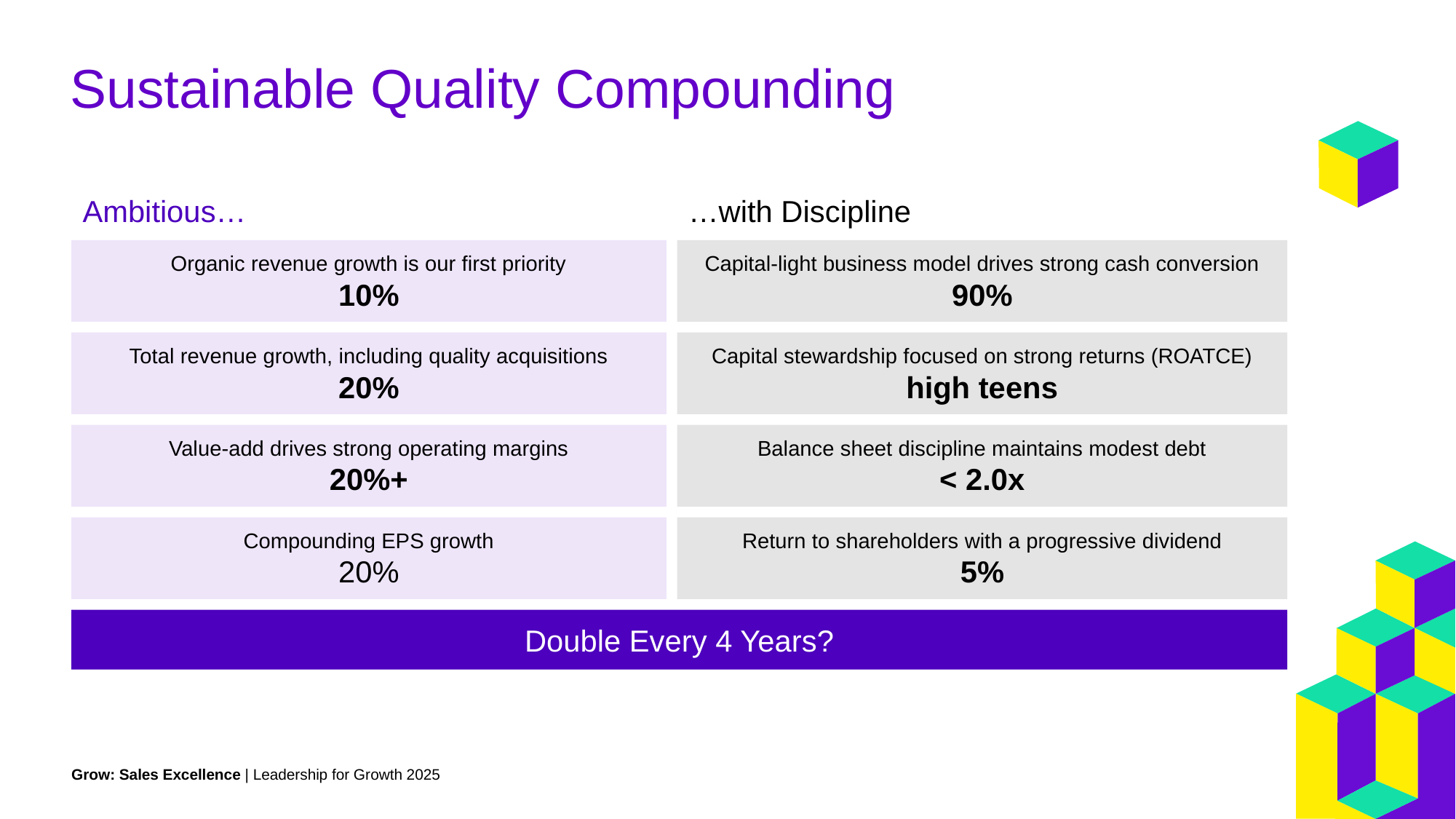

# Sustainable Quality Compounding
Ambitious…
…with Discipline
Organic revenue growth is our first priority
10%
Capital-light business model drives strong cash conversion
90%
Total revenue growth, including quality acquisitions
20%
Capital stewardship focused on strong returns (ROATCE)
high teens
Value-add drives strong operating margins
20%+
Balance sheet discipline maintains modest debt
< 2.0x
Compounding EPS growth
20%
Return to shareholders with a progressive dividend
5%
Double Every 4 Years?
Grow: Sales Excellence | Leadership for Growth 2025